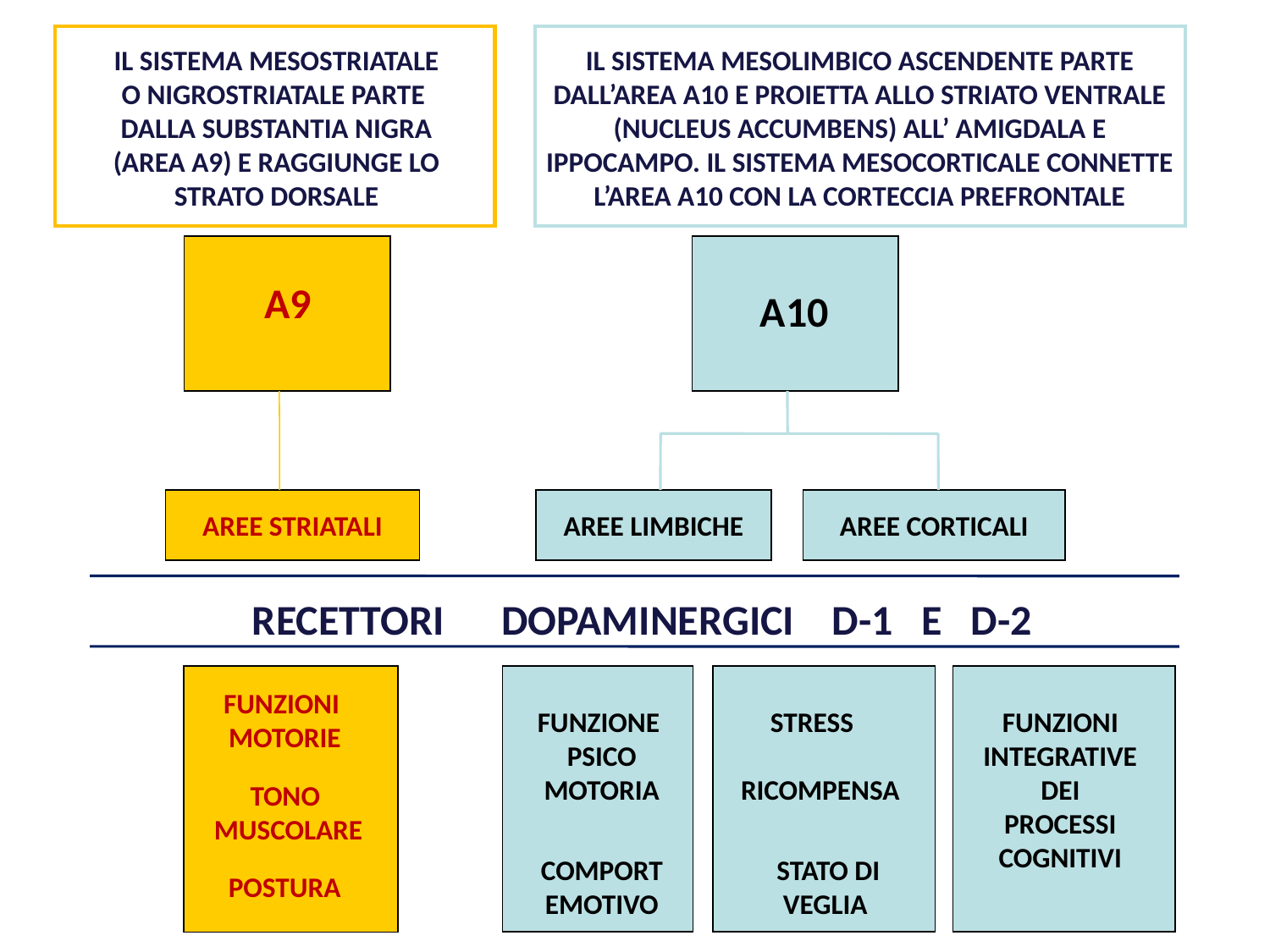

IL SISTEMA MESOSTRIATALE
O NIGROSTRIATALE PARTE  DALLA SUBSTANTIA NIGRA
(AREA A9) E RAGGIUNGE LO STRATO DORSALE
IL SISTEMA MESOLIMBICO ASCENDENTE PARTE DALL’AREA A10 E PROIETTA ALLO STRIATO VENTRALE (NUCLEUS ACCUMBENS) ALL’ AMIGDALA E IPPOCAMPO. IL SISTEMA MESOCORTICALE CONNETTE L’AREA A10 CON LA CORTECCIA PREFRONTALE

A9
A10

AREE STRIATALI
AREE LIMBICHE
AREE CORTICALI

RECETTORI      DOPAMINERGICI    D-1   E   D-2

FUNZIONI
MOTORIE
FUNZIONE
PSICO
MOTORIA
STRESS
FUNZIONI
INTEGRATIVE
DEI
PROCESSI
COGNITIVI
RICOMPENSA
TONO
MUSCOLARE
COMPORT
EMOTIVO
STATO DI
 VEGLIA
POSTURA